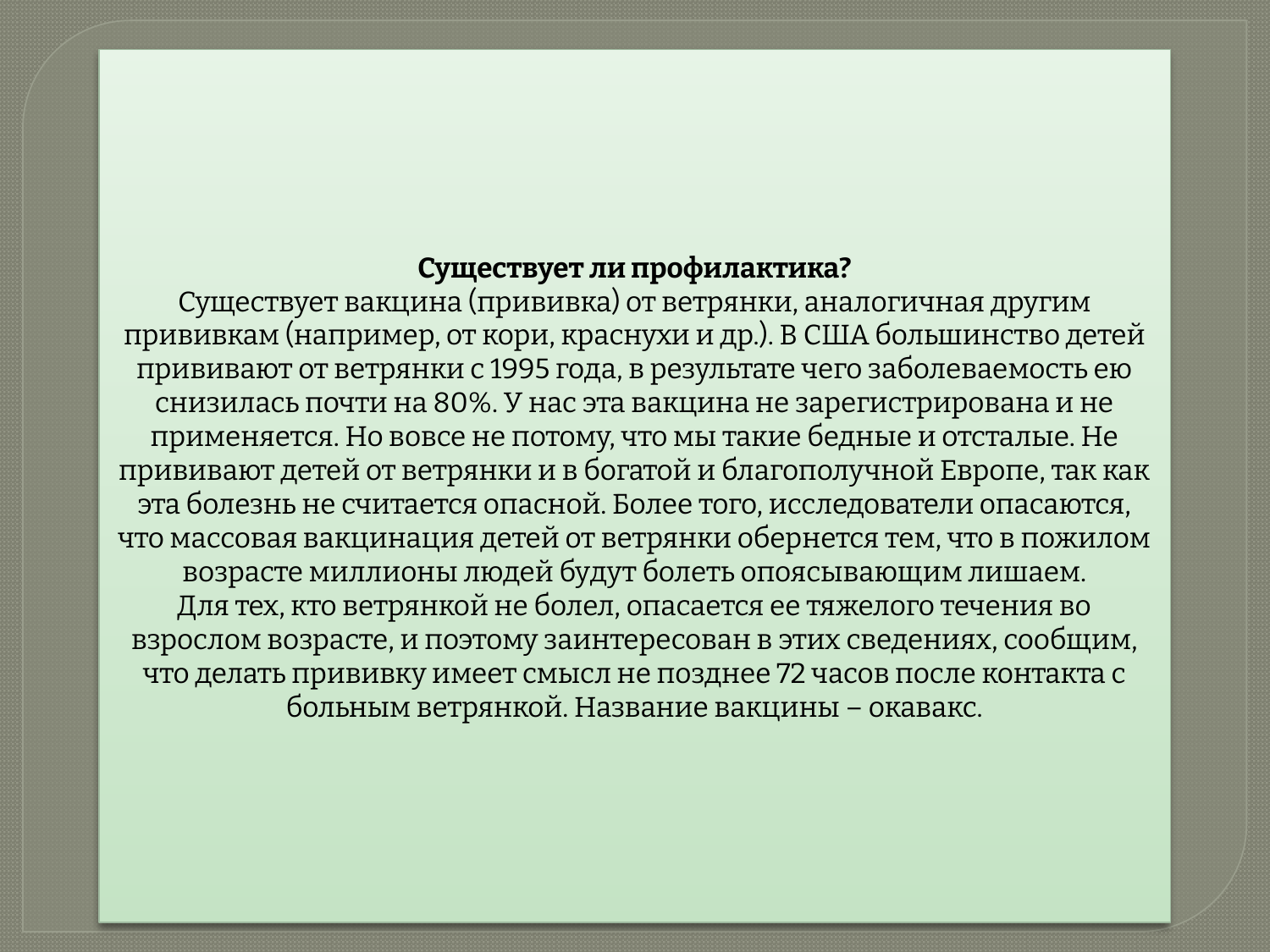

Существует ли профилактика?
Существует вакцина (прививка) от ветрянки, аналогичная другим прививкам (например, от кори, краснухи и др.). В США большинство детей прививают от ветрянки с 1995 года, в результате чего заболеваемость ею снизилась почти на 80%. У нас эта вакцина не зарегистрирована и не применяется. Но вовсе не потому, что мы такие бедные и отсталые. Не прививают детей от ветрянки и в богатой и благополучной Европе, так как эта болезнь не считается опасной. Более того, исследователи опасаются, что массовая вакцинация детей от ветрянки обернется тем, что в пожилом возрасте миллионы людей будут болеть опоясывающим лишаем.
Для тех, кто ветрянкой не болел, опасается ее тяжелого течения во взрослом возрасте, и поэтому заинтересован в этих сведениях, сообщим, что делать прививку имеет смысл не позднее 72 часов после контакта с больным ветрянкой. Название вакцины – окавакс.